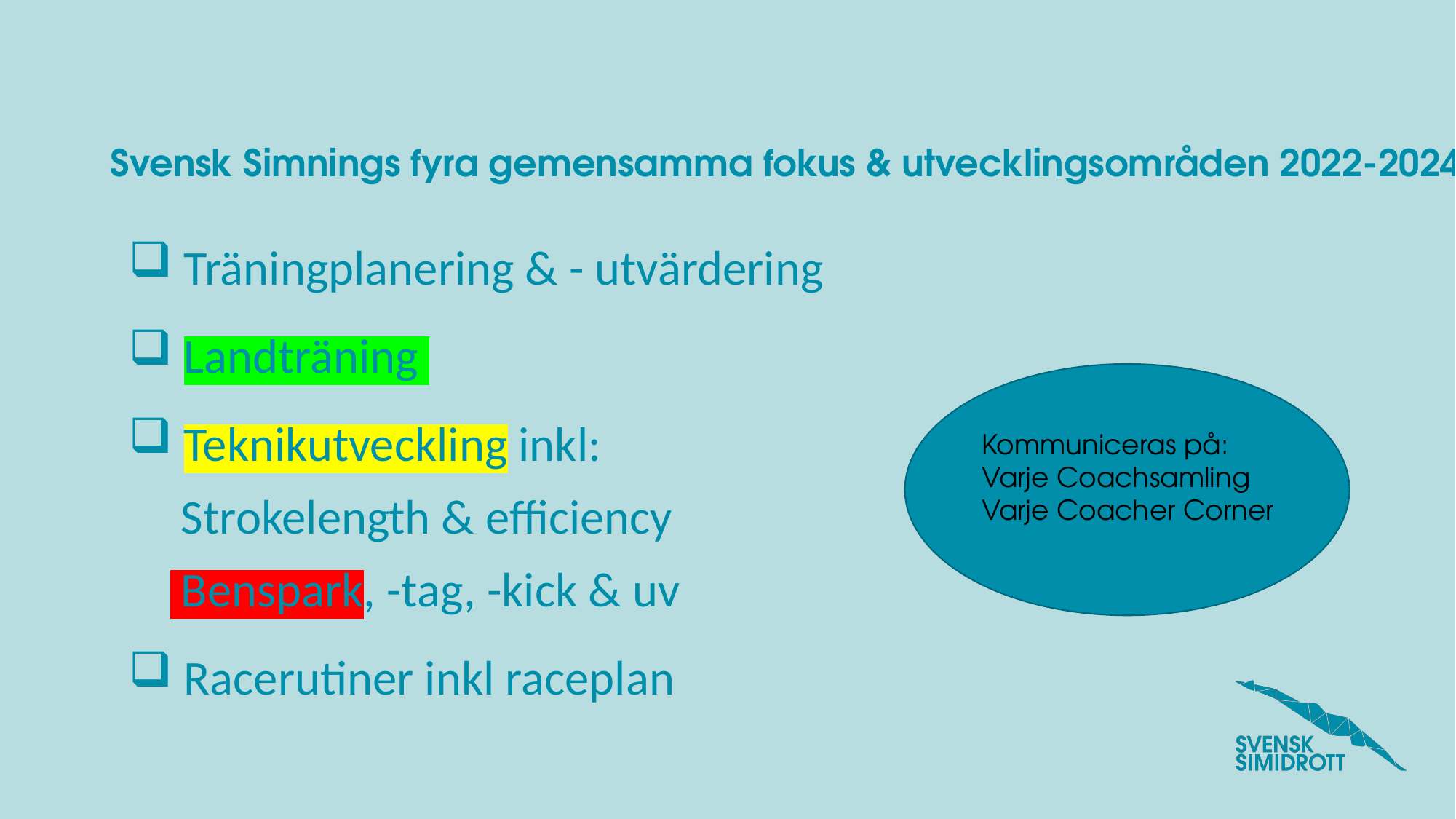

# Svensk Simnings fyra gemensamma fokus & utvecklingsområden 2022-2024:
 Träningplanering & - utvärdering
 Landträning
 Teknikutveckling inkl:
 Strokelength & efficiency
 Benspark, -tag, -kick & uv
 Racerutiner inkl raceplan

Kommuniceras på:
Varje Coachsamling
Varje Coacher Corner